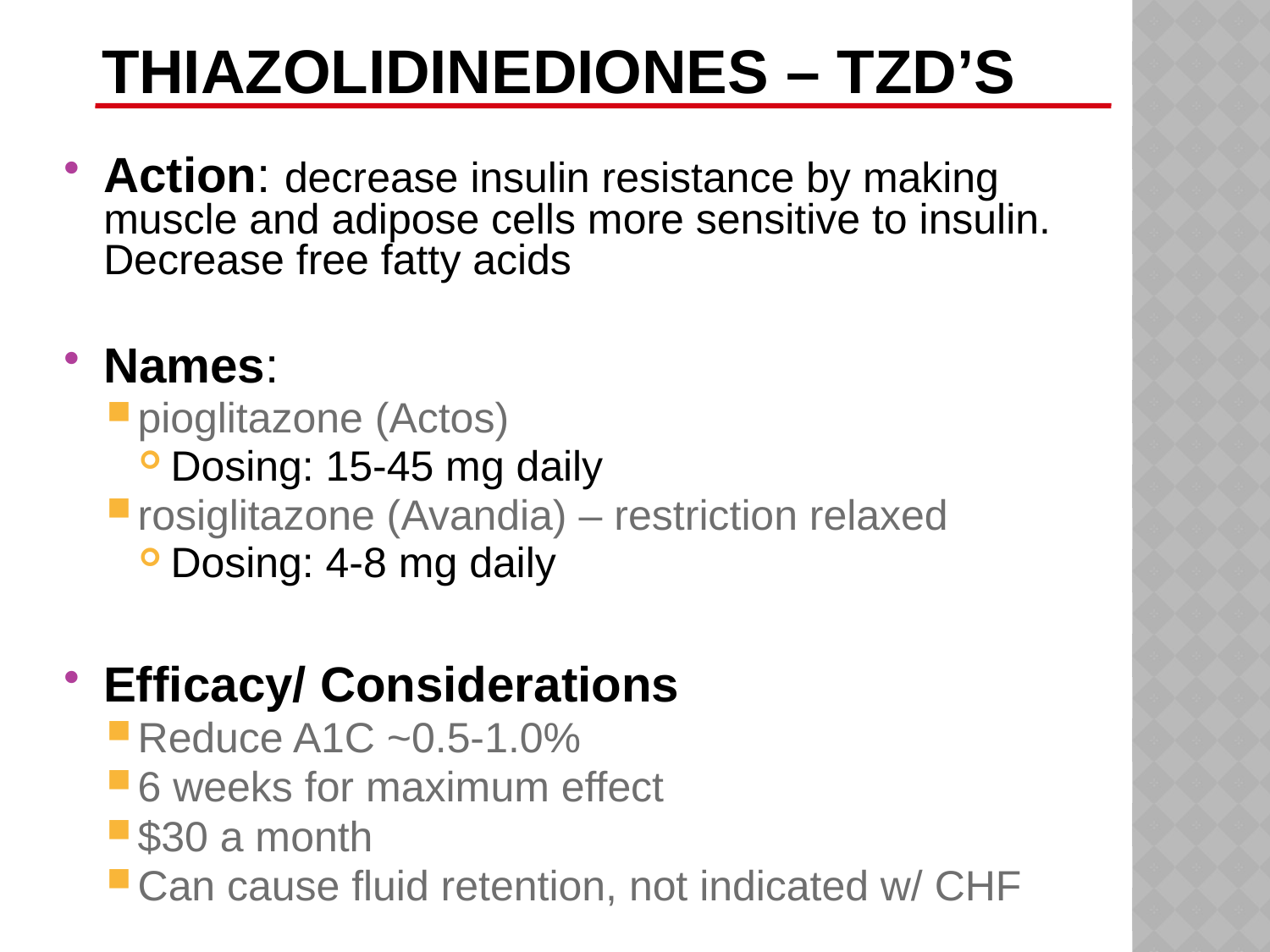

# Thiazolidinediones – TZD’s

Action: decrease insulin resistance by making muscle and adipose cells more sensitive to insulin.  Decrease free fatty acids

Names:
pioglitazone (Actos)
Dosing: 15-45 mg daily
rosiglitazone (Avandia) – restriction relaxed
Dosing: 4-8 mg daily

Efficacy/ Considerations
Reduce A1C ~0.5-1.0%
6 weeks for maximum effect
$30 a month
Can cause fluid retention, not indicated w/ CHF